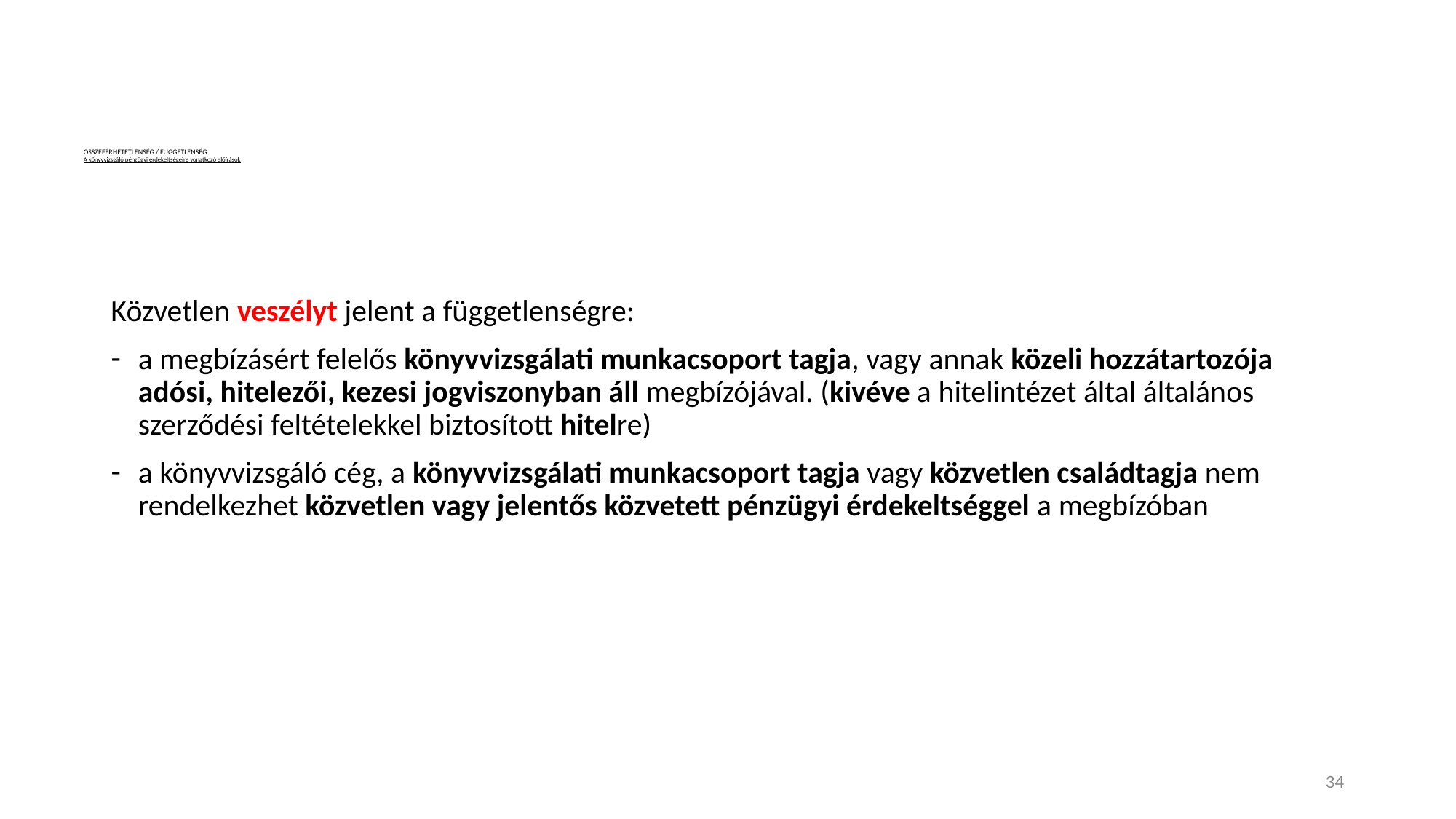

# ÖSSZEFÉRHETETLENSÉG / FÜGGETLENSÉG A könyvvizsgáló pénzügyi érdekeltségeire vonatkozó előírások

Közvetlen veszélyt jelent a függetlenségre:
a megbízásért felelős könyvvizsgálati munkacsoport tagja, vagy annak közeli hozzátartozója adósi, hitelezői, kezesi jogviszonyban áll megbízójával. (kivéve a hitelintézet által általános szerződési feltételekkel biztosított hitelre)
a könyvvizsgáló cég, a könyvvizsgálati munkacsoport tagja vagy közvetlen családtagja nem rendelkezhet közvetlen vagy jelentős közvetett pénzügyi érdekeltséggel a megbízóban
34